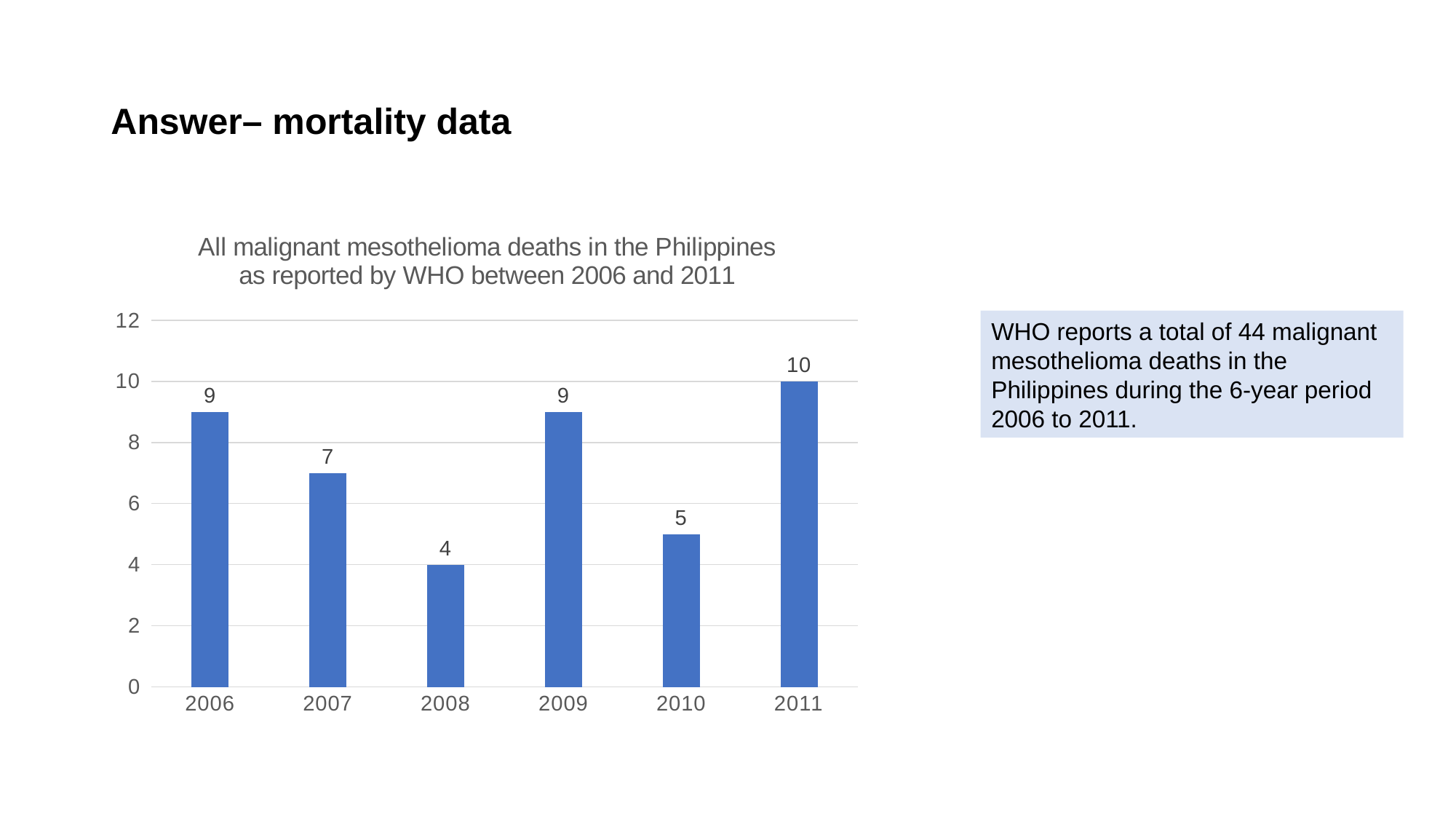

# Answer– mortality data

### Chart: All malignant mesothelioma deaths in the Philippines as reported by WHO between 2006 and 2011

| Category | All deaths |
|---|---|
| 2011 | 10.0 |
| 2010 | 5.0 |
| 2009 | 9.0 |
| 2008 | 4.0 |
| 2007 | 7.0 |
| 2006 | 9.0 |
WHO reports a total of 44 malignant mesothelioma deaths in the Philippines during the 6-year period 2006 to 2011.